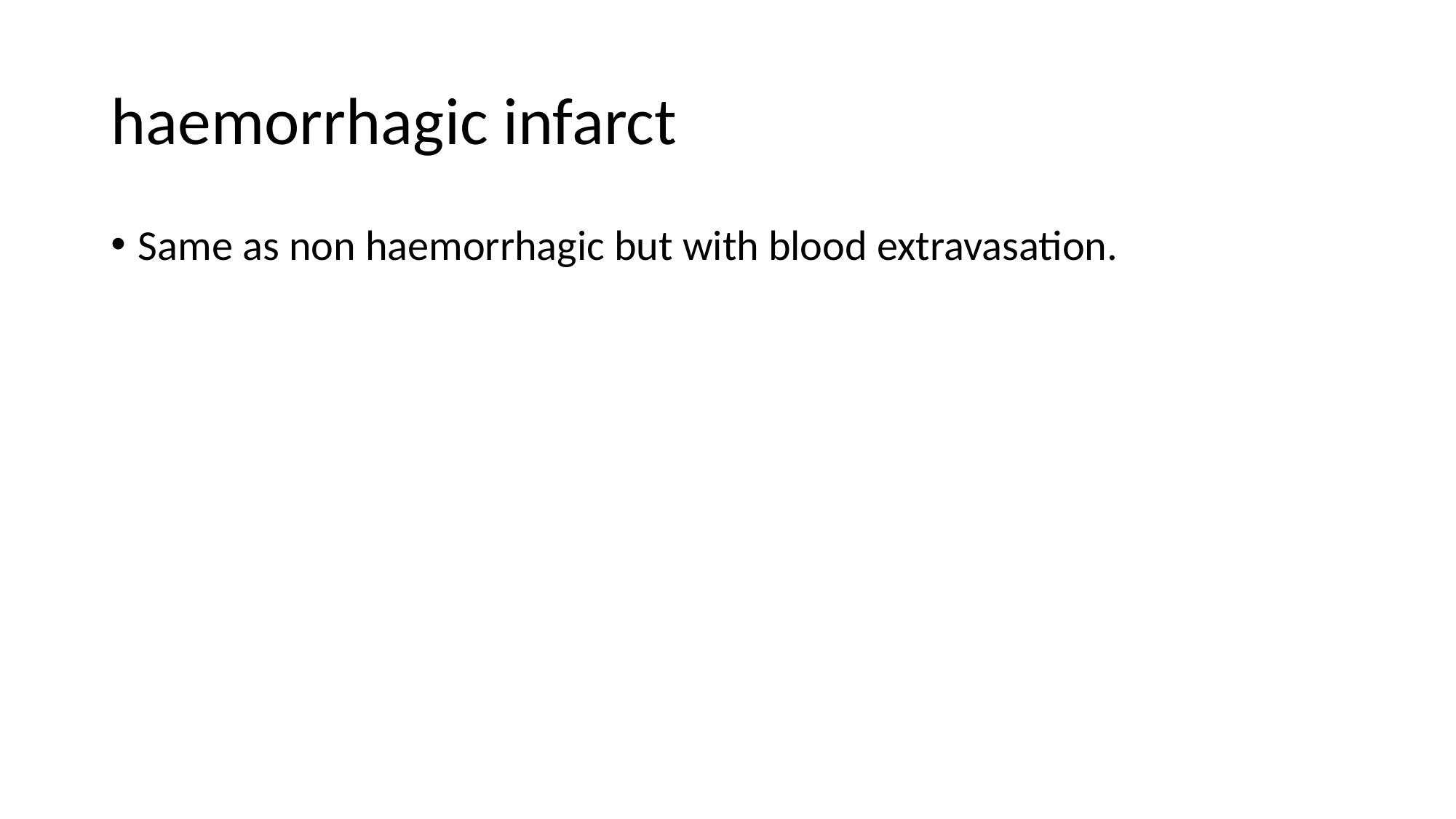

# haemorrhagic infarct
Same as non haemorrhagic but with blood extravasation.